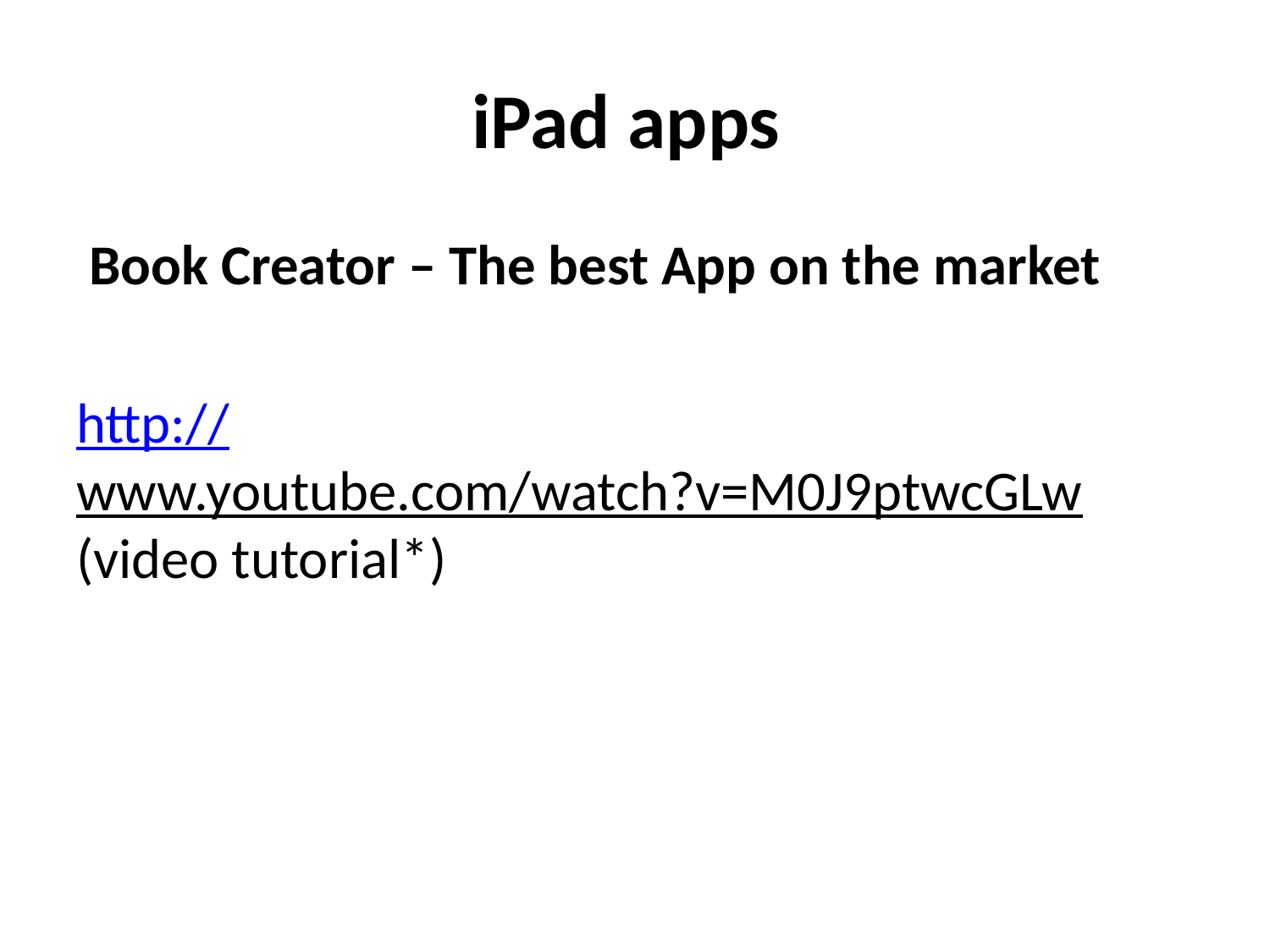

# iPad apps
 Book Creator – The best App on the market

http://www.youtube.com/watch?v=M0J9ptwcGLw (video tutorial*)